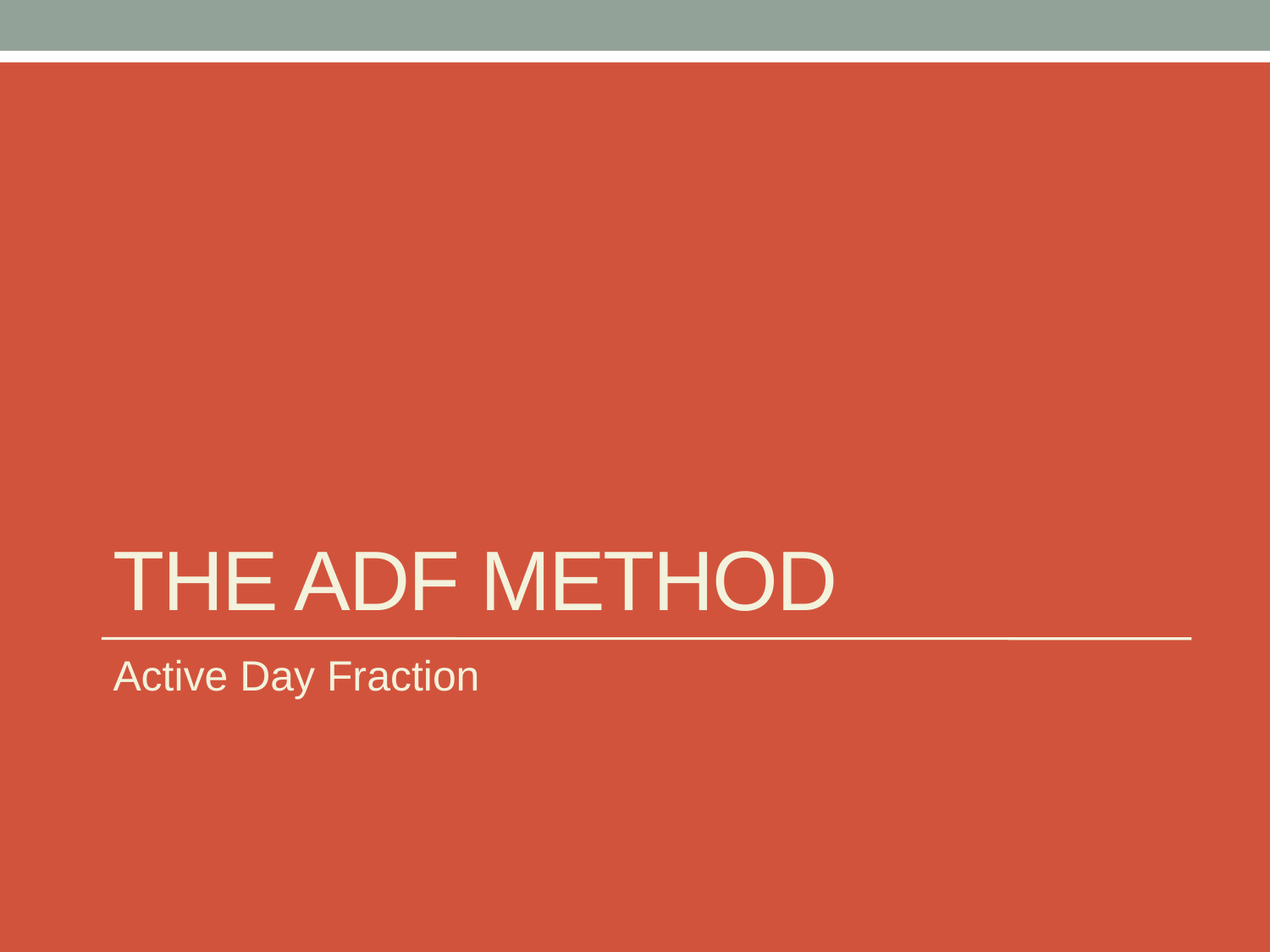

# The ADF METHOD
Active Day Fraction